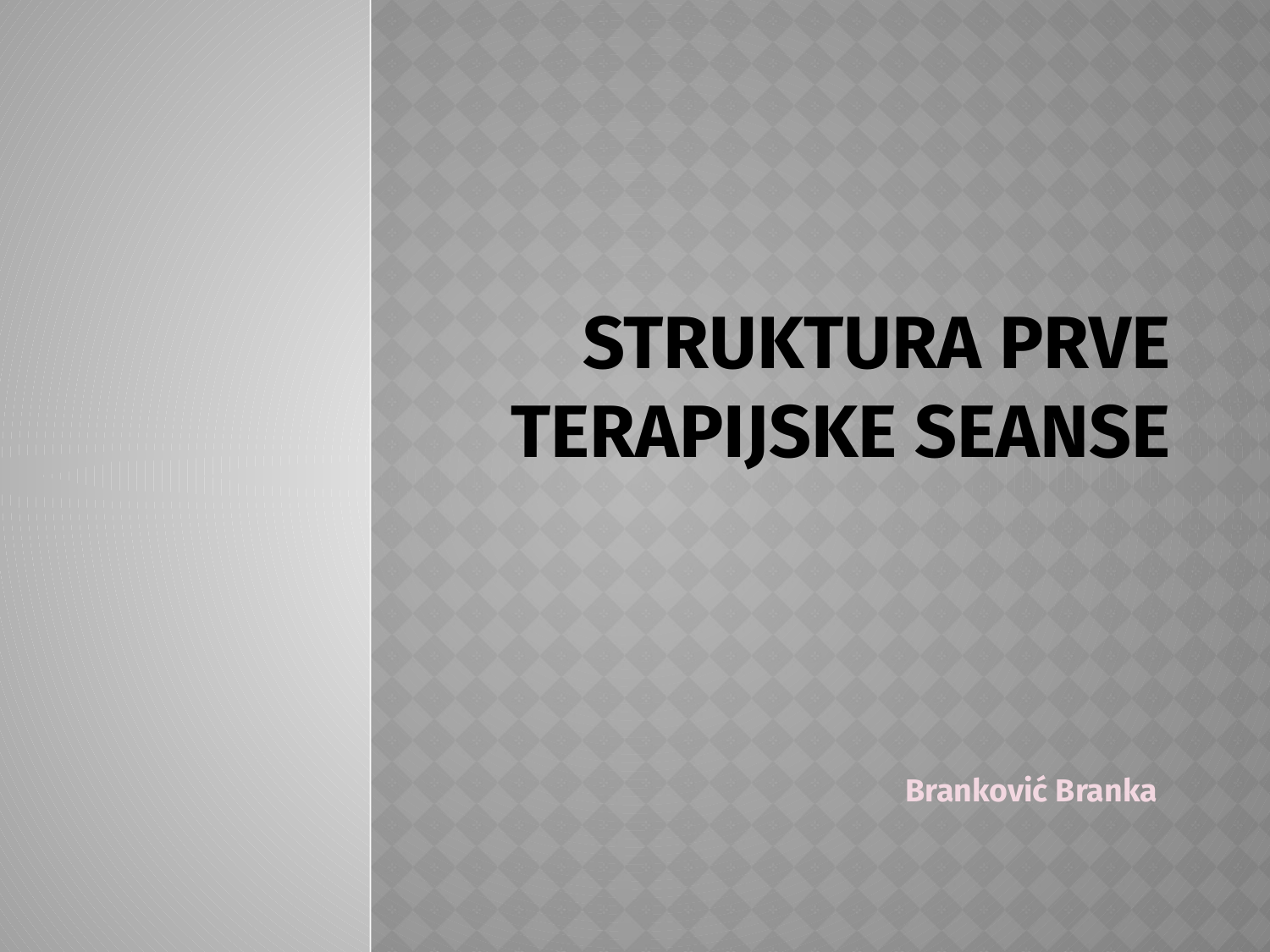

# Struktura prve terapijske seanse

Branković Branka